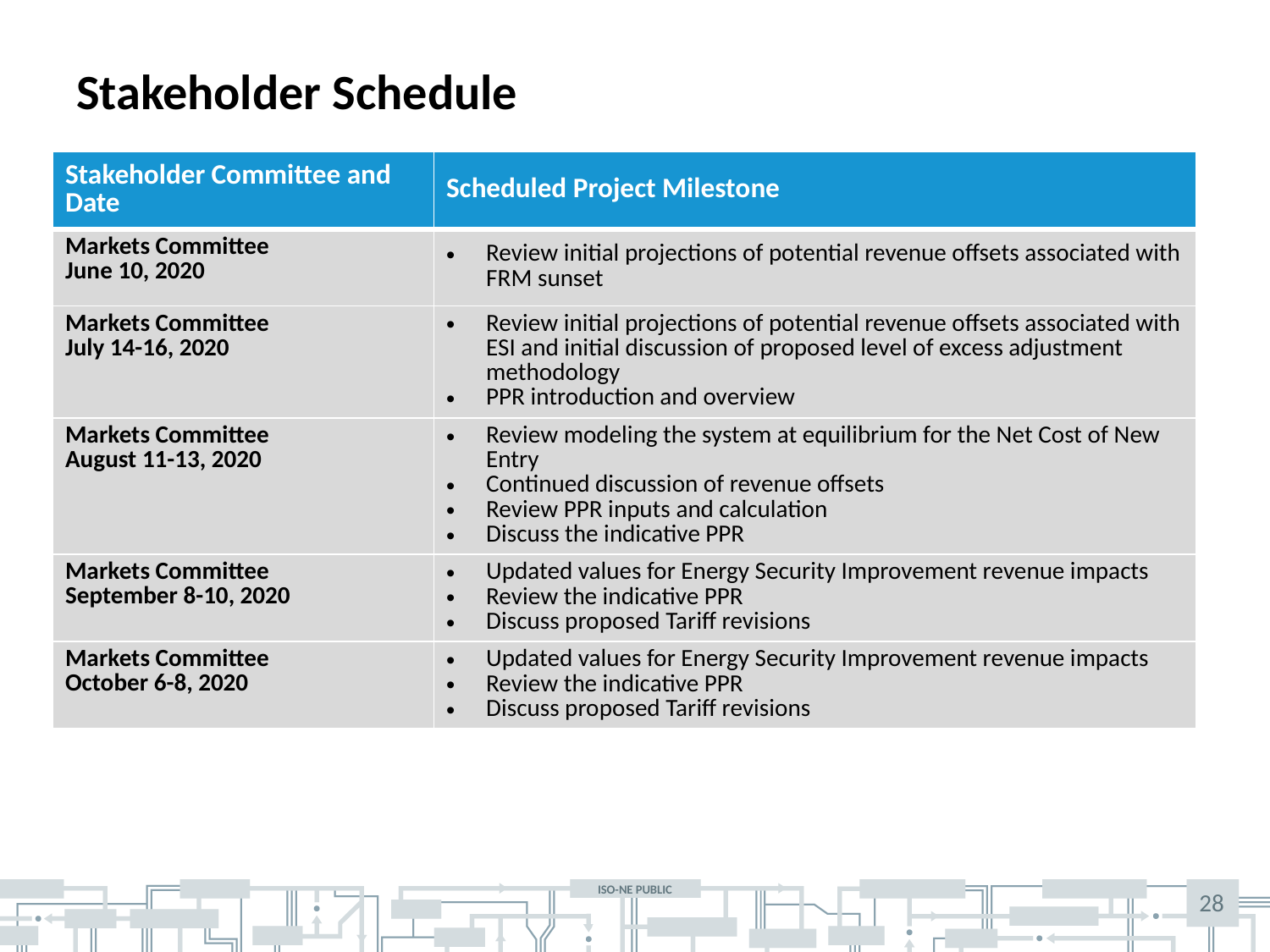

# Stakeholder Schedule
| Stakeholder Committee and Date | Scheduled Project Milestone |
| --- | --- |
| Markets Committee June 10, 2020 | Review initial projections of potential revenue offsets associated with FRM sunset |
| Markets Committee July 14-16, 2020 | Review initial projections of potential revenue offsets associated with ESI and initial discussion of proposed level of excess adjustment methodology PPR introduction and overview |
| Markets Committee August 11-13, 2020 | Review modeling the system at equilibrium for the Net Cost of New Entry Continued discussion of revenue offsets Review PPR inputs and calculation Discuss the indicative PPR |
| Markets Committee September 8-10, 2020 | Updated values for Energy Security Improvement revenue impacts Review the indicative PPR Discuss proposed Tariff revisions |
| Markets Committee October 6-8, 2020 | Updated values for Energy Security Improvement revenue impacts Review the indicative PPR Discuss proposed Tariff revisions |
28